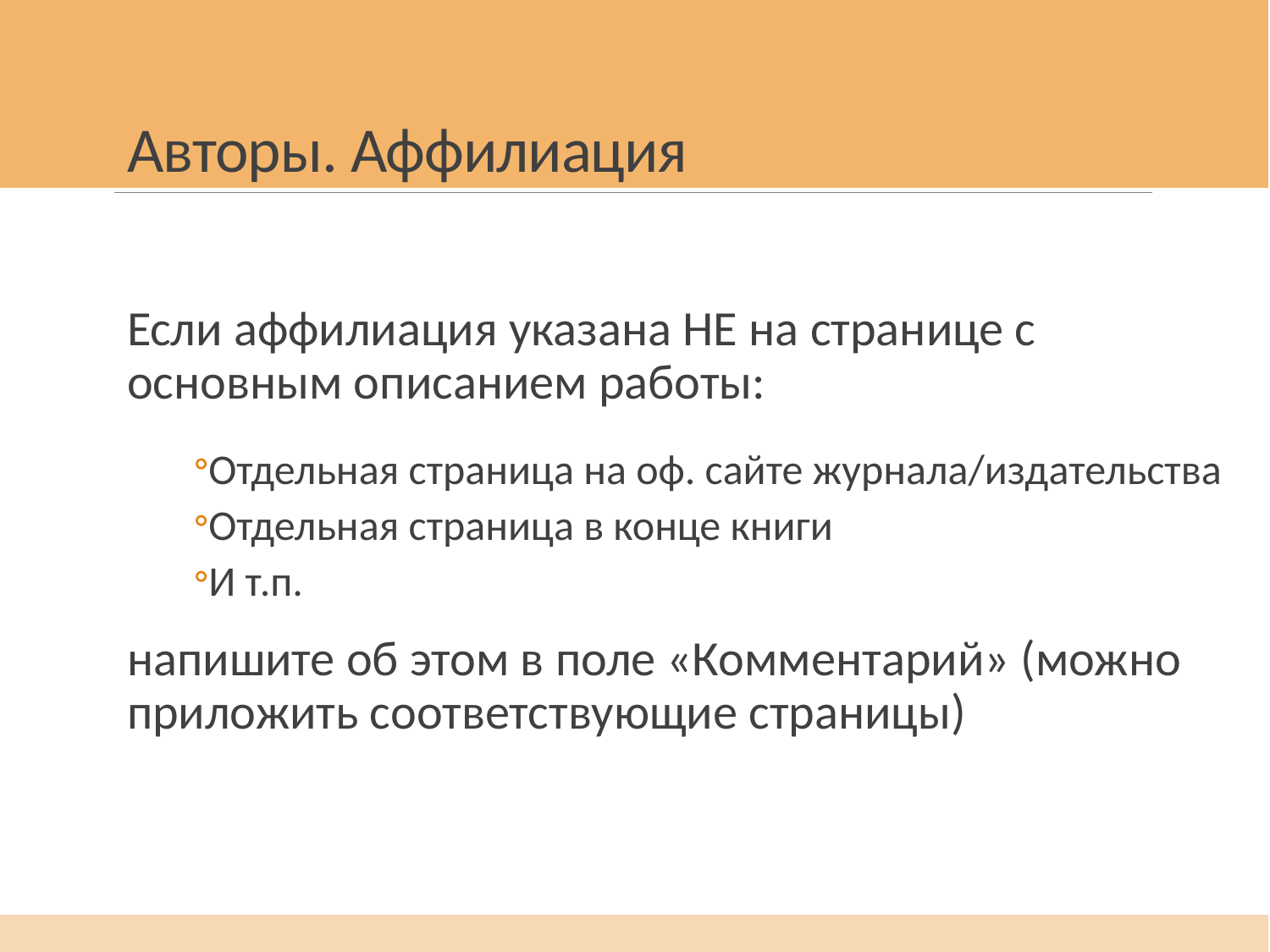

# Авторы. Аффилиация
Если аффилиация указана НЕ на странице с основным описанием работы:
Отдельная страница на оф. сайте журнала/издательства
Отдельная страница в конце книги
И т.п.
напишите об этом в поле «Комментарий» (можно приложить соответствующие страницы)